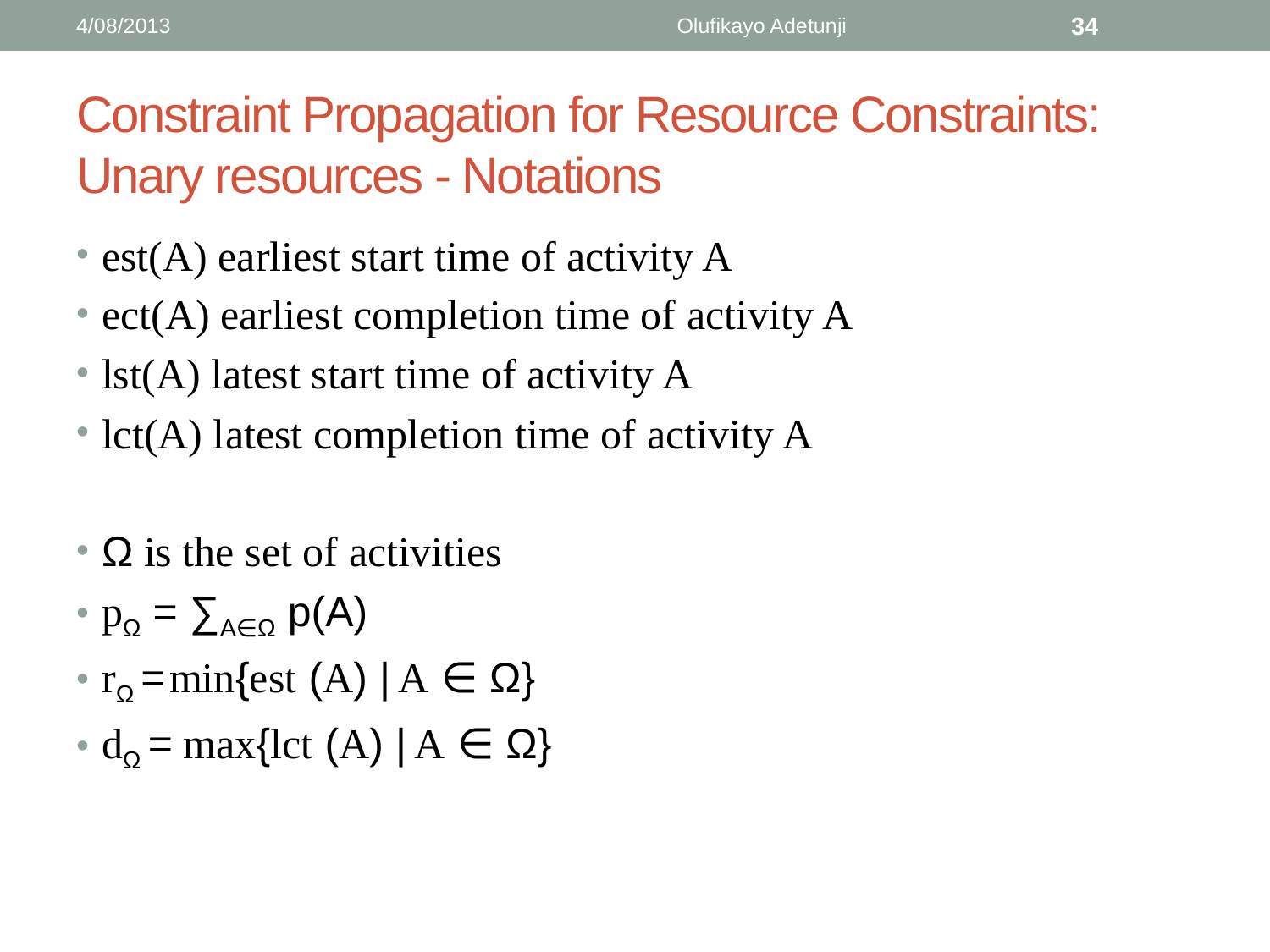

4/08/2013
Olufikayo Adetunji
34
# Constraint Propagation for Resource Constraints: Unary resources - Notations
est(A) earliest start time of activity A
ect(A) earliest completion time of activity A
lst(A) latest start time of activity A
lct(A) latest completion time of activity A

Ω is the set of activities
pΩ = ∑A∈Ω p(A)
rΩ = min{est (A) | A ∈ Ω}
dΩ = max{lct (A) | A ∈ Ω}